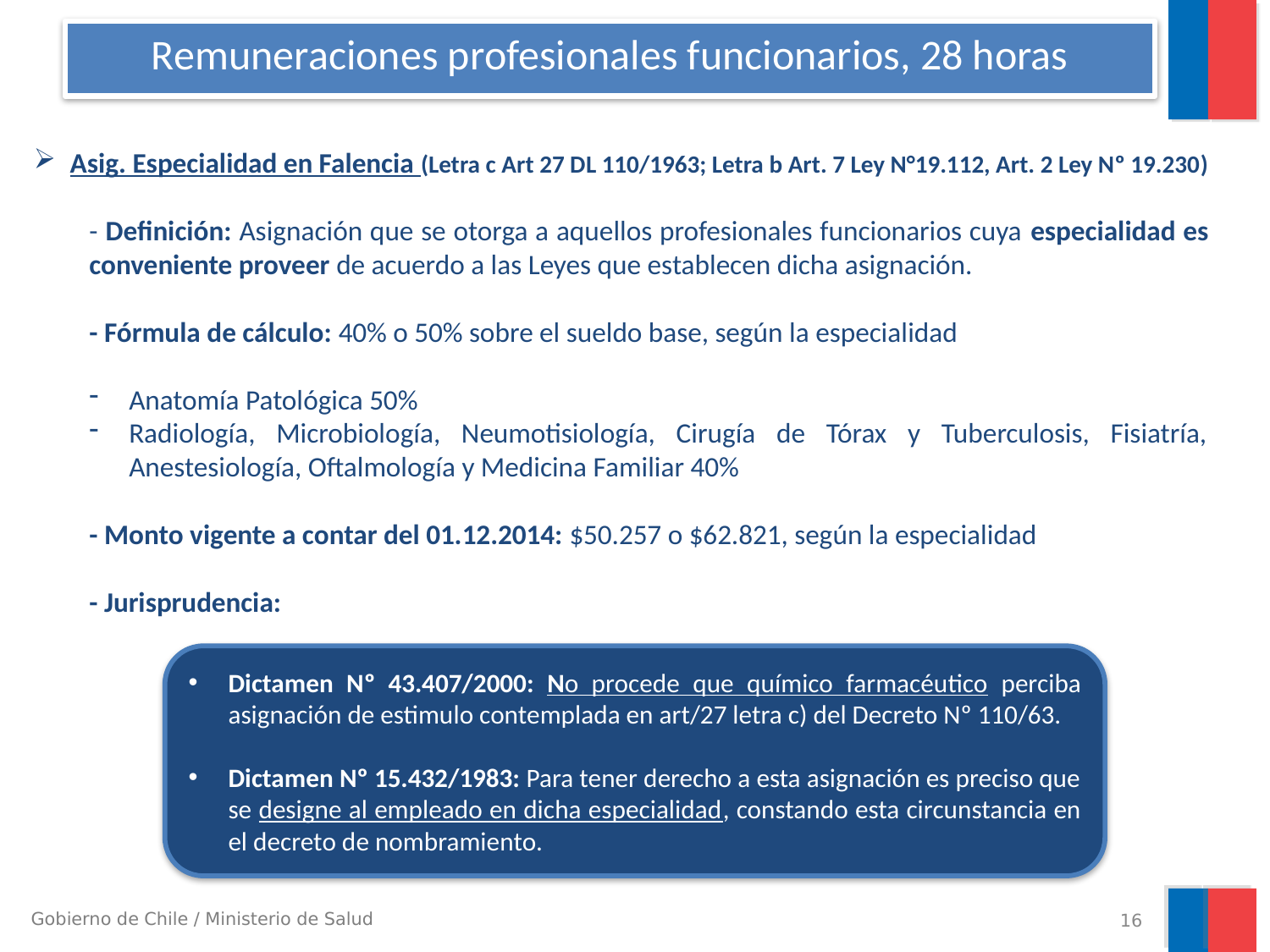

# Remuneraciones profesionales funcionarios, 28 horas
 Asig. Especialidad en Falencia (Letra c Art 27 DL 110/1963; Letra b Art. 7 Ley N°19.112, Art. 2 Ley Nº 19.230)

- Definición: Asignación que se otorga a aquellos profesionales funcionarios cuya especialidad es conveniente proveer de acuerdo a las Leyes que establecen dicha asignación.

- Fórmula de cálculo: 40% o 50% sobre el sueldo base, según la especialidad

Anatomía Patológica 50%
Radiología, Microbiología, Neumotisiología, Cirugía de Tórax y Tuberculosis, Fisiatría, Anestesiología, Oftalmología y Medicina Familiar 40%

- Monto vigente a contar del 01.12.2014: $50.257 o $62.821, según la especialidad

- Jurisprudencia:

Dictamen Nº 43.407/2000: No procede que químico farmacéutico perciba asignación de estimulo contemplada en art/27 letra c) del Decreto Nº 110/63.

Dictamen Nº 15.432/1983: Para tener derecho a esta asignación es preciso que se designe al empleado en dicha especialidad, constando esta circunstancia en el decreto de nombramiento.

16